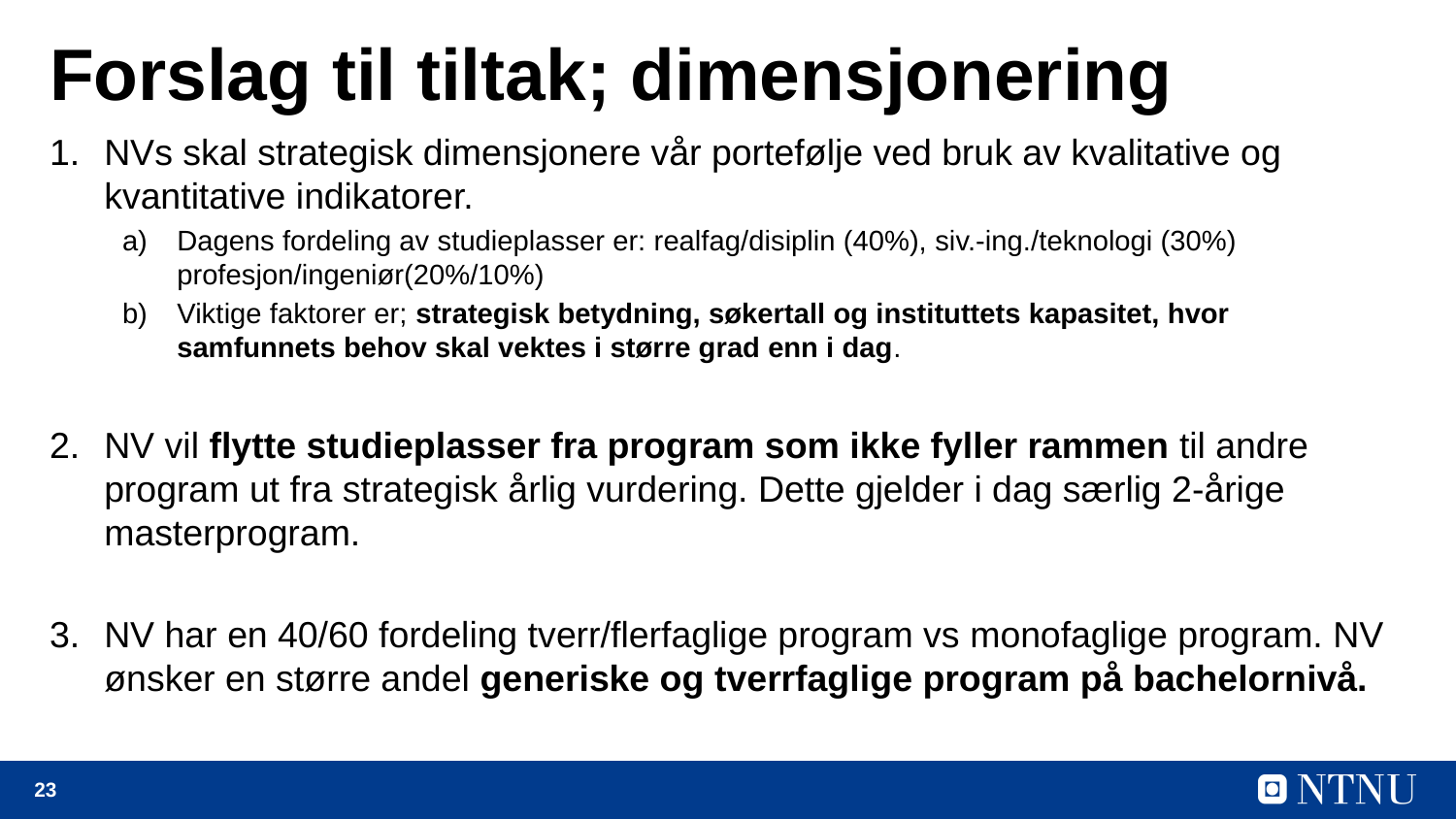

# Forslag til tiltak; dimensjonering
NVs skal strategisk dimensjonere vår portefølje ved bruk av kvalitative og kvantitative indikatorer.
Dagens fordeling av studieplasser er: realfag/disiplin (40%), siv.-ing./teknologi (30%) profesjon/ingeniør(20%/10%)
Viktige faktorer er; strategisk betydning, søkertall og instituttets kapasitet, hvor samfunnets behov skal vektes i større grad enn i dag.

NV vil flytte studieplasser fra program som ikke fyller rammen til andre program ut fra strategisk årlig vurdering. Dette gjelder i dag særlig 2-årige masterprogram.

NV har en 40/60 fordeling tverr/flerfaglige program vs monofaglige program. NV ønsker en større andel generiske og tverrfaglige program på bachelornivå.